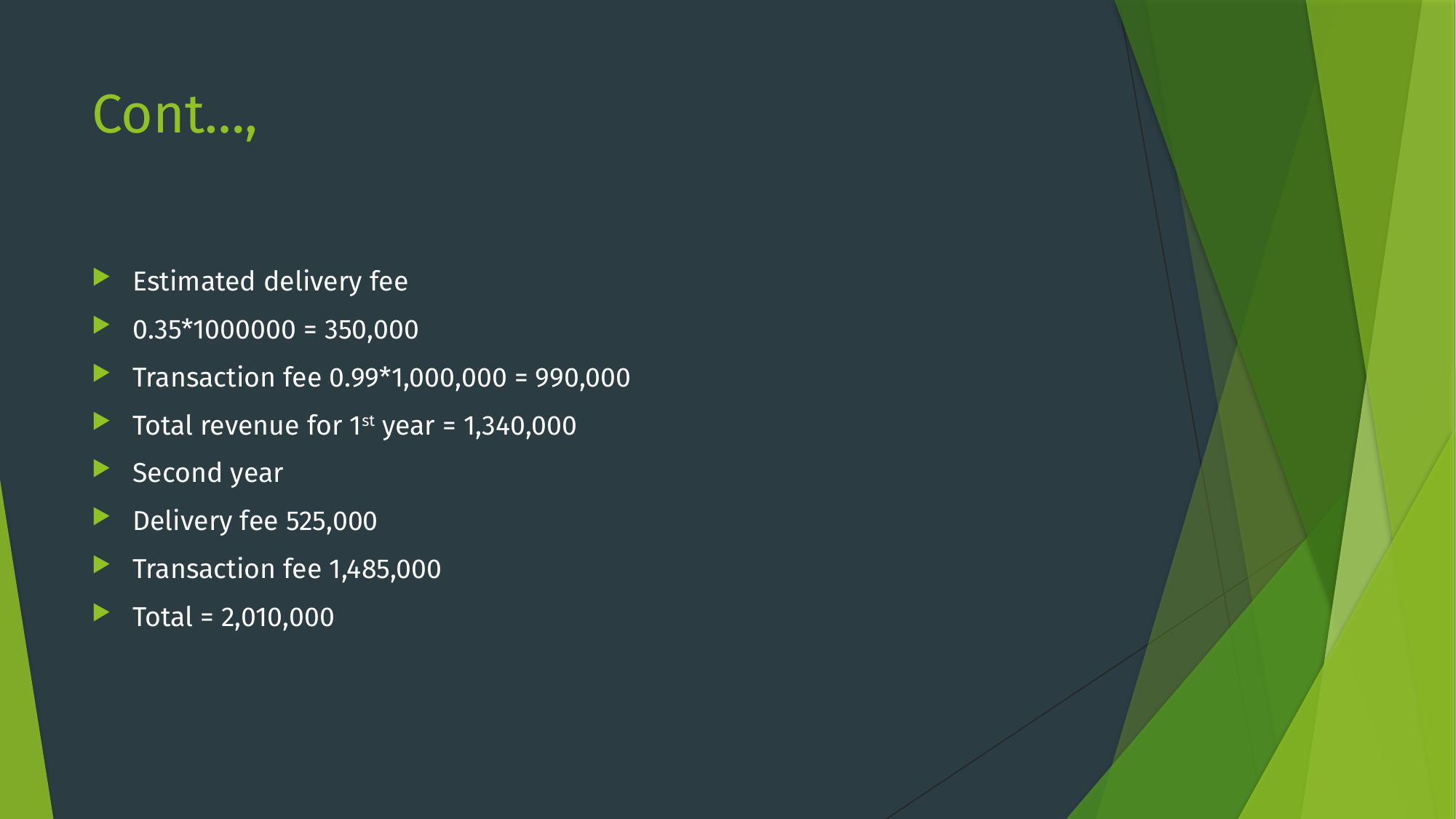

# Cont…,
Estimated delivery fee
0.35*1000000 = 350,000
Transaction fee 0.99*1,000,000 = 990,000
Total revenue for 1st year = 1,340,000
Second year
Delivery fee 525,000
Transaction fee 1,485,000
Total = 2,010,000